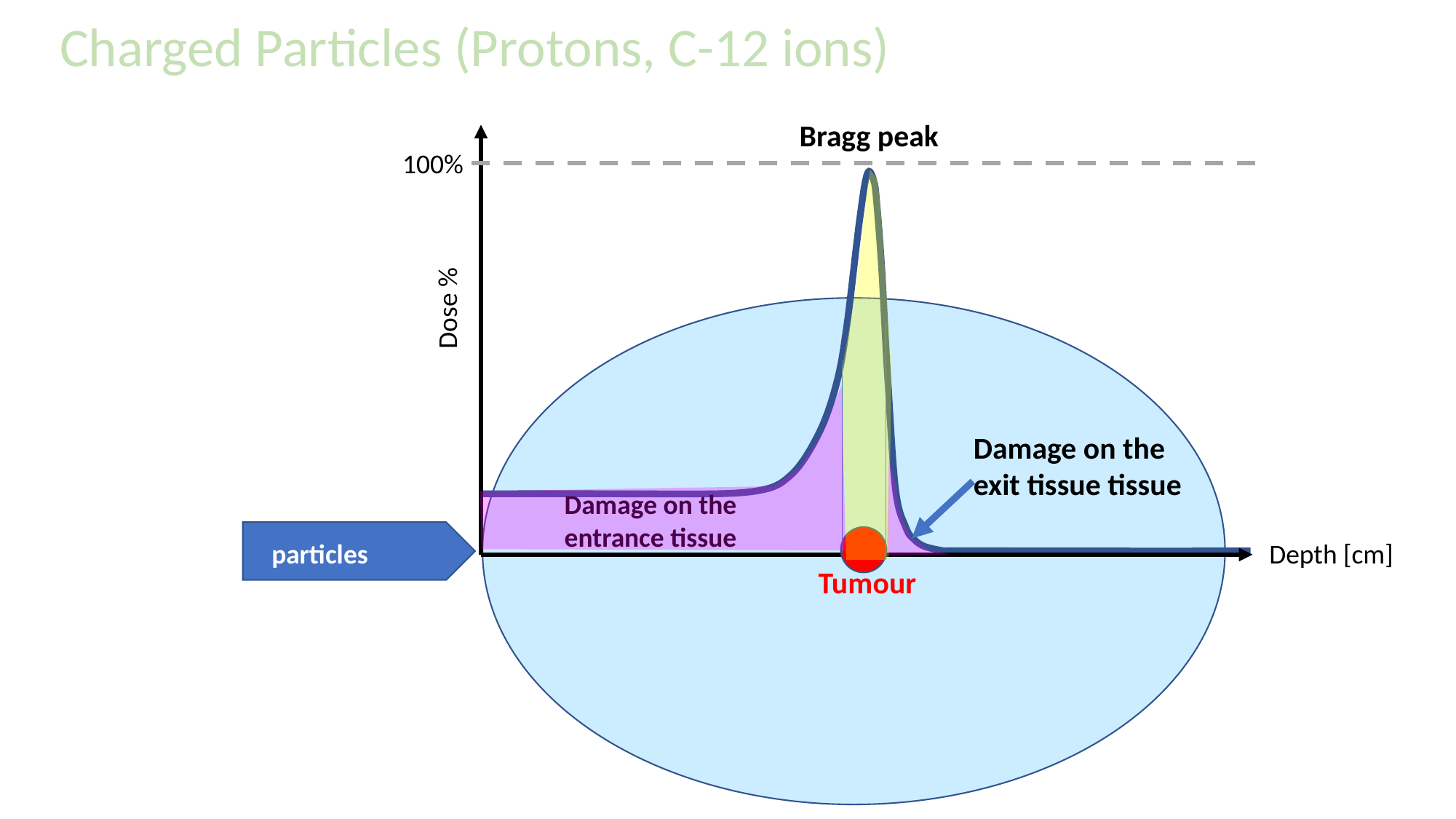

# Charged Particles (Protons, C-12 ions)
Bragg peak
100%

Dose %

Damage on the exit tissue tissue

Damage on the entrance tissue

particles

Depth [cm]
Tumour